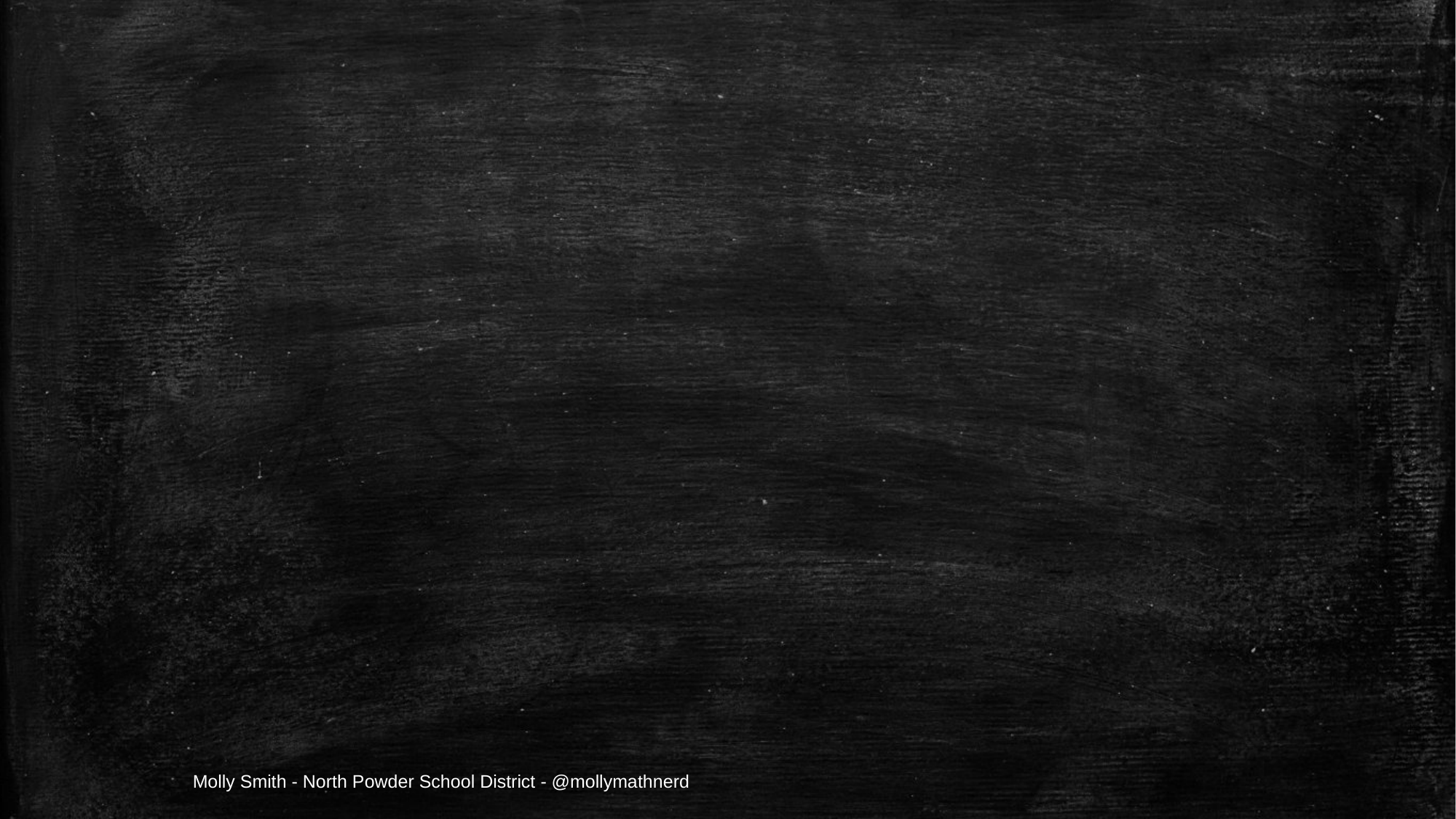

Molly Smith - North Powder School District - @mollymathnerd